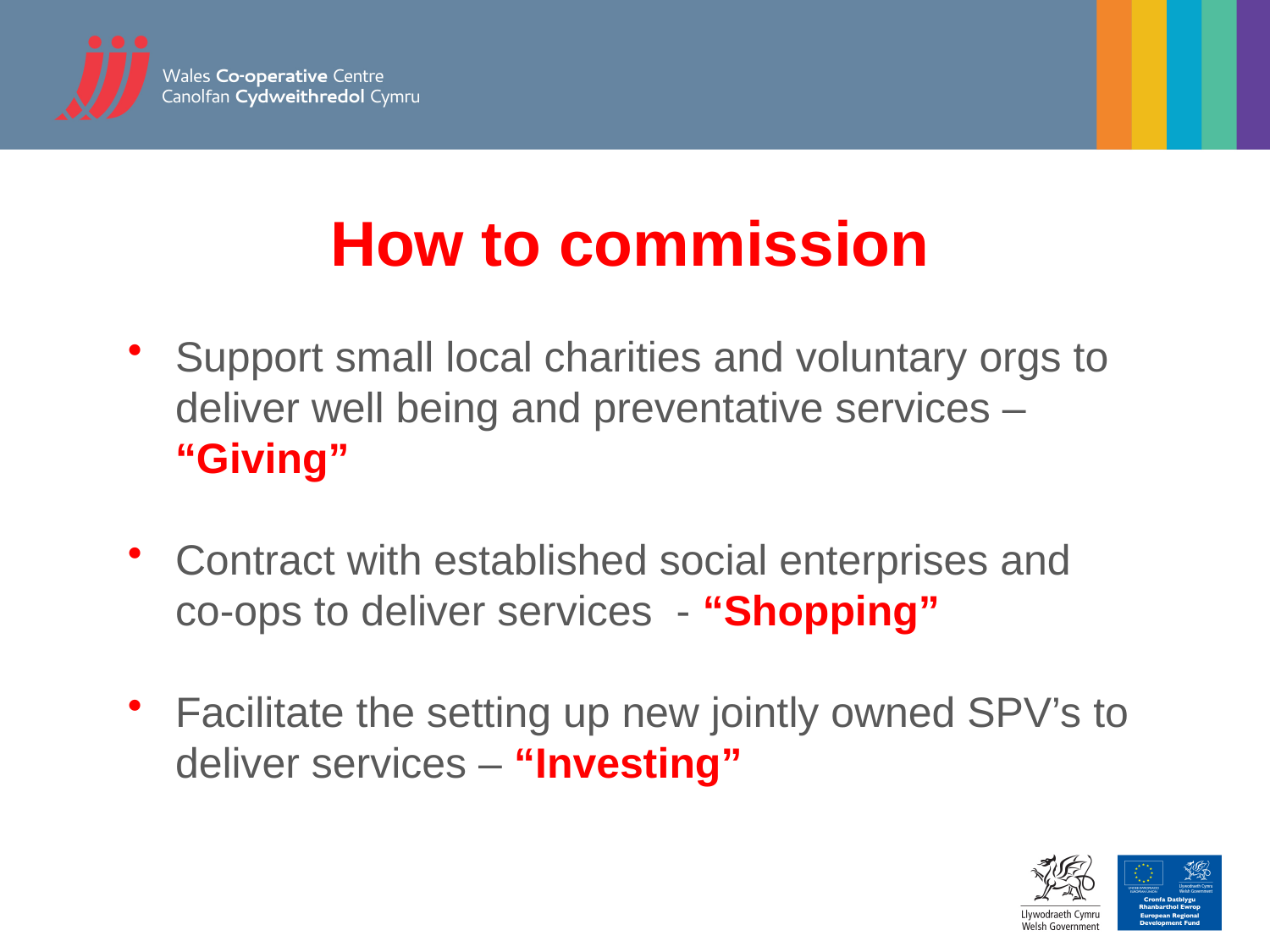

How to commission

Support small local charities and voluntary orgs to deliver well being and preventative services – “Giving”

Contract with established social enterprises and co-ops to deliver services  - “Shopping”

Facilitate the setting up new jointly owned SPV’s to deliver services – “Investing”